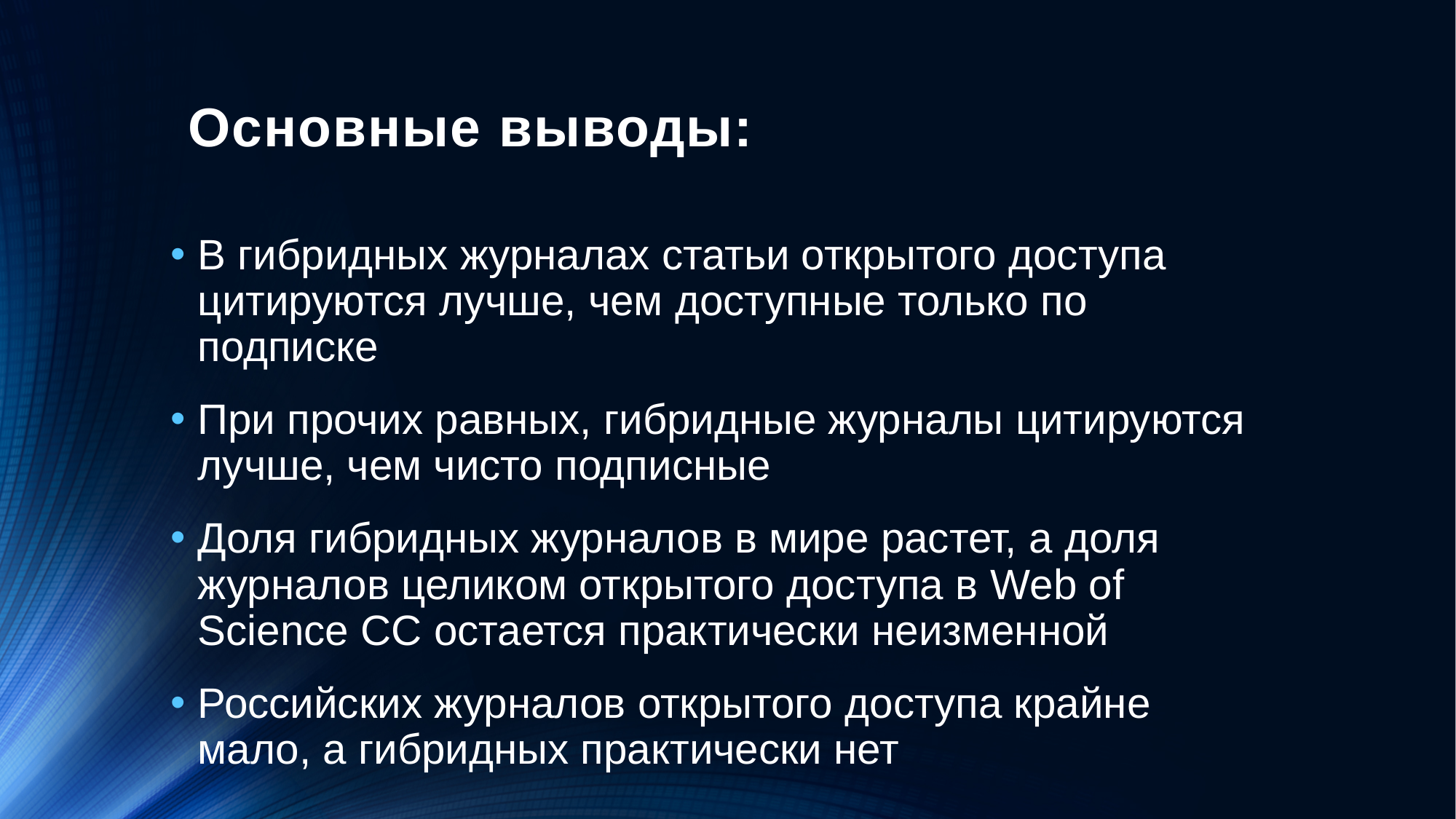

# Основные выводы:
В гибридных журналах статьи открытого доступа цитируются лучше, чем доступные только по подписке
При прочих равных, гибридные журналы цитируются лучше, чем чисто подписные
Доля гибридных журналов в мире растет, а доля журналов целиком открытого доступа в Web of Science CC остается практически неизменной
Российских журналов открытого доступа крайне мало, а гибридных практически нет